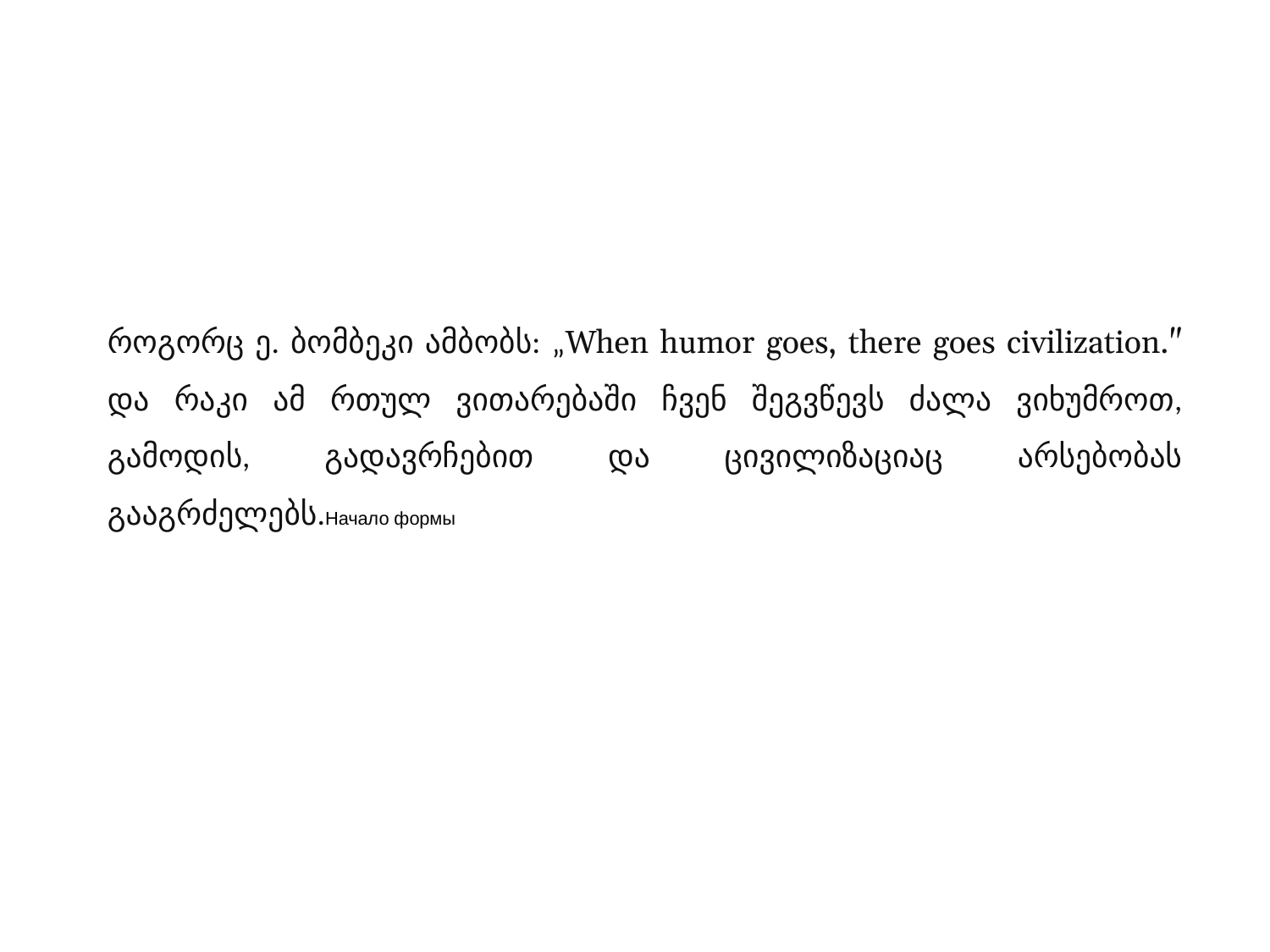

როგორც ე. ბომბეკი ამბობს: „When humor goes, there goes civilization." და რაკი ამ რთულ ვითარებაში ჩვენ შეგვწევს ძალა ვიხუმროთ, გამოდის, გადავრჩებით და ცივილიზაციაც არსებობას გააგრძელებს.Начало формы